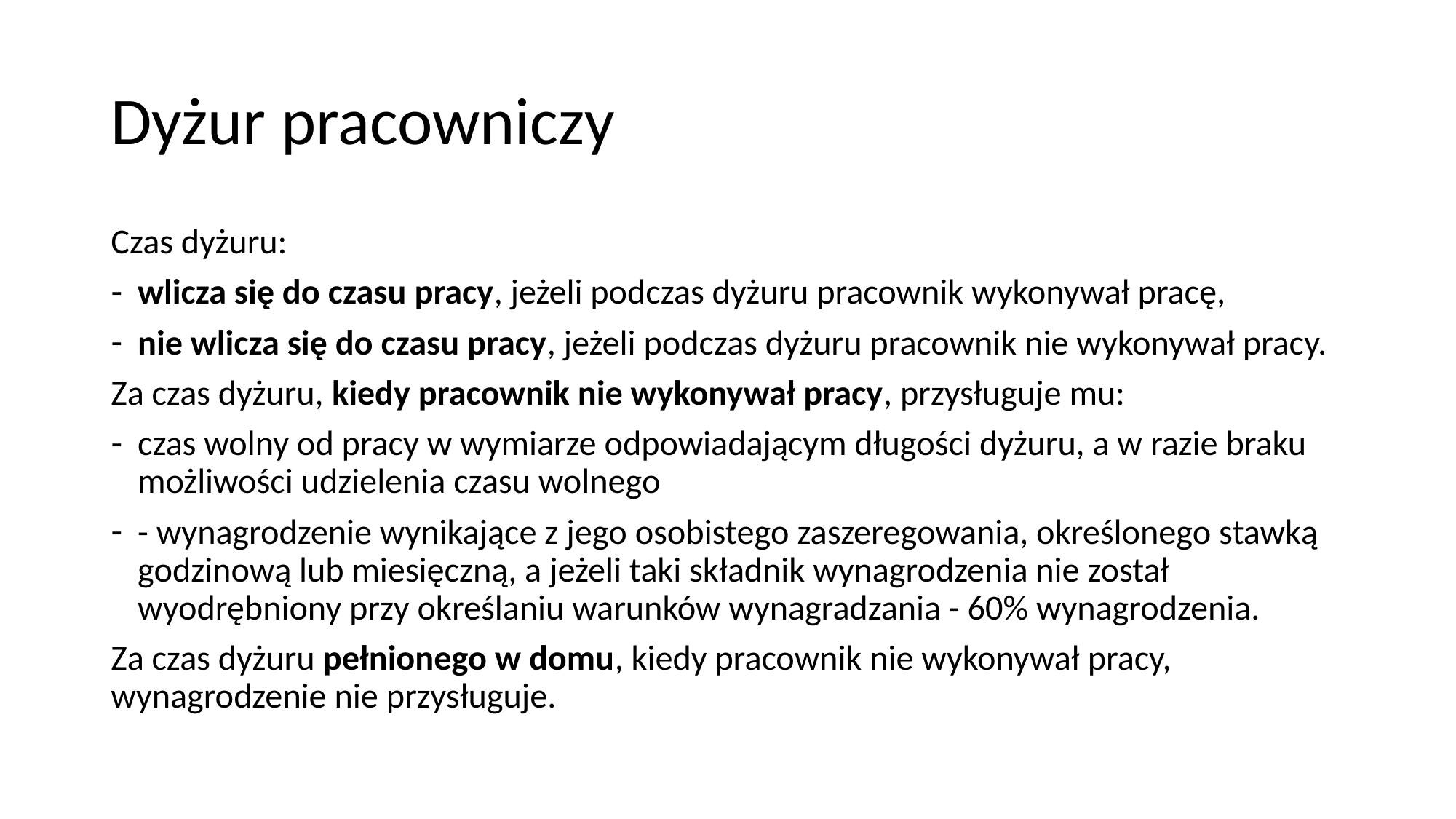

# Dyżur pracowniczy
Czas dyżuru:
wlicza się do czasu pracy, jeżeli podczas dyżuru pracownik wykonywał pracę,
nie wlicza się do czasu pracy, jeżeli podczas dyżuru pracownik nie wykonywał pracy.
Za czas dyżuru, kiedy pracownik nie wykonywał pracy, przysługuje mu:
czas wolny od pracy w wymiarze odpowiadającym długości dyżuru, a w razie braku możliwości udzielenia czasu wolnego
- wynagrodzenie wynikające z jego osobistego zaszeregowania, określonego stawką godzinową lub miesięczną, a jeżeli taki składnik wynagrodzenia nie został wyodrębniony przy określaniu warunków wynagradzania - 60% wynagrodzenia.
Za czas dyżuru pełnionego w domu, kiedy pracownik nie wykonywał pracy, wynagrodzenie nie przysługuje.